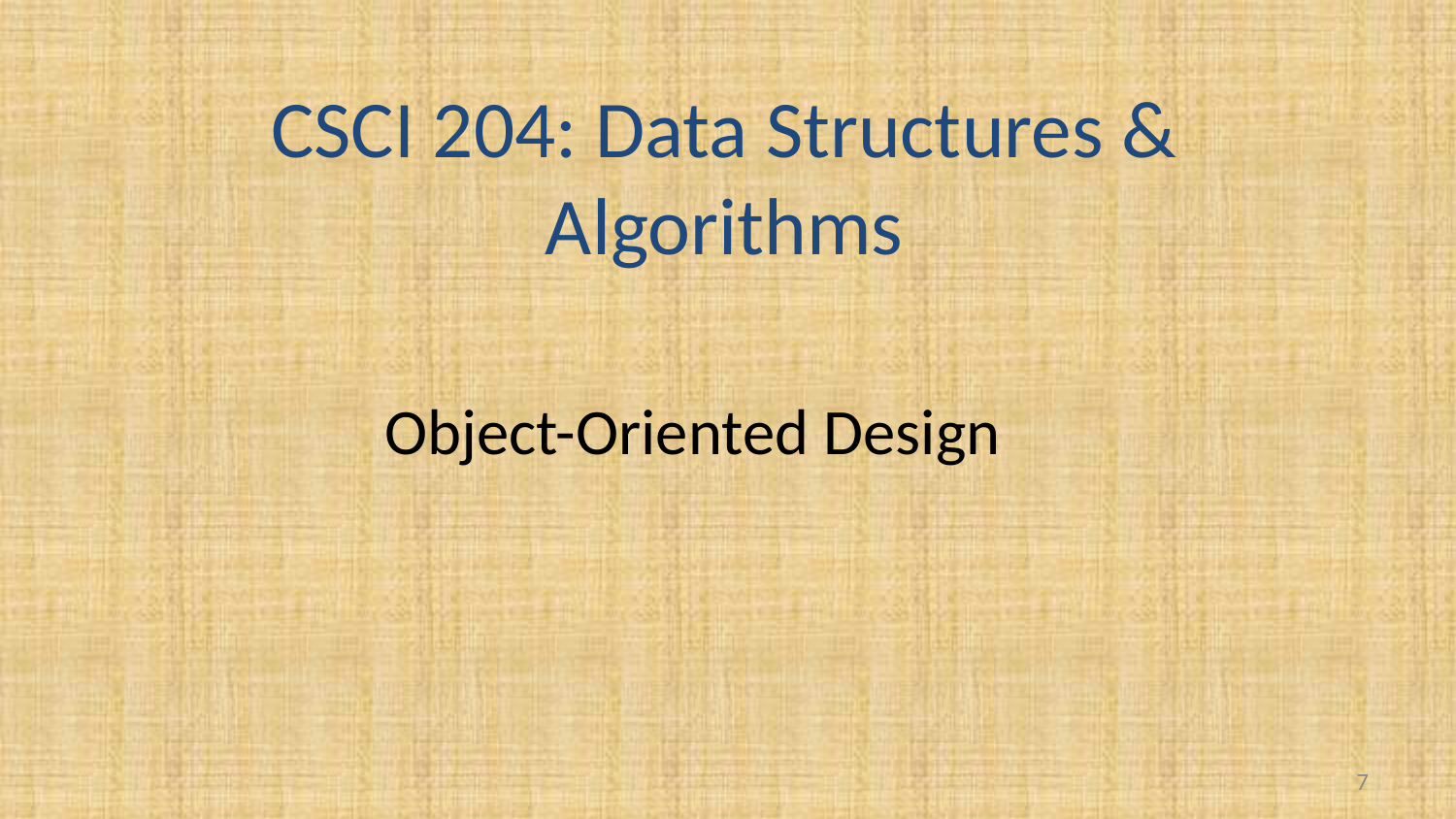

CSCI 204: Data Structures & Algorithms
Object-Oriented Design
7